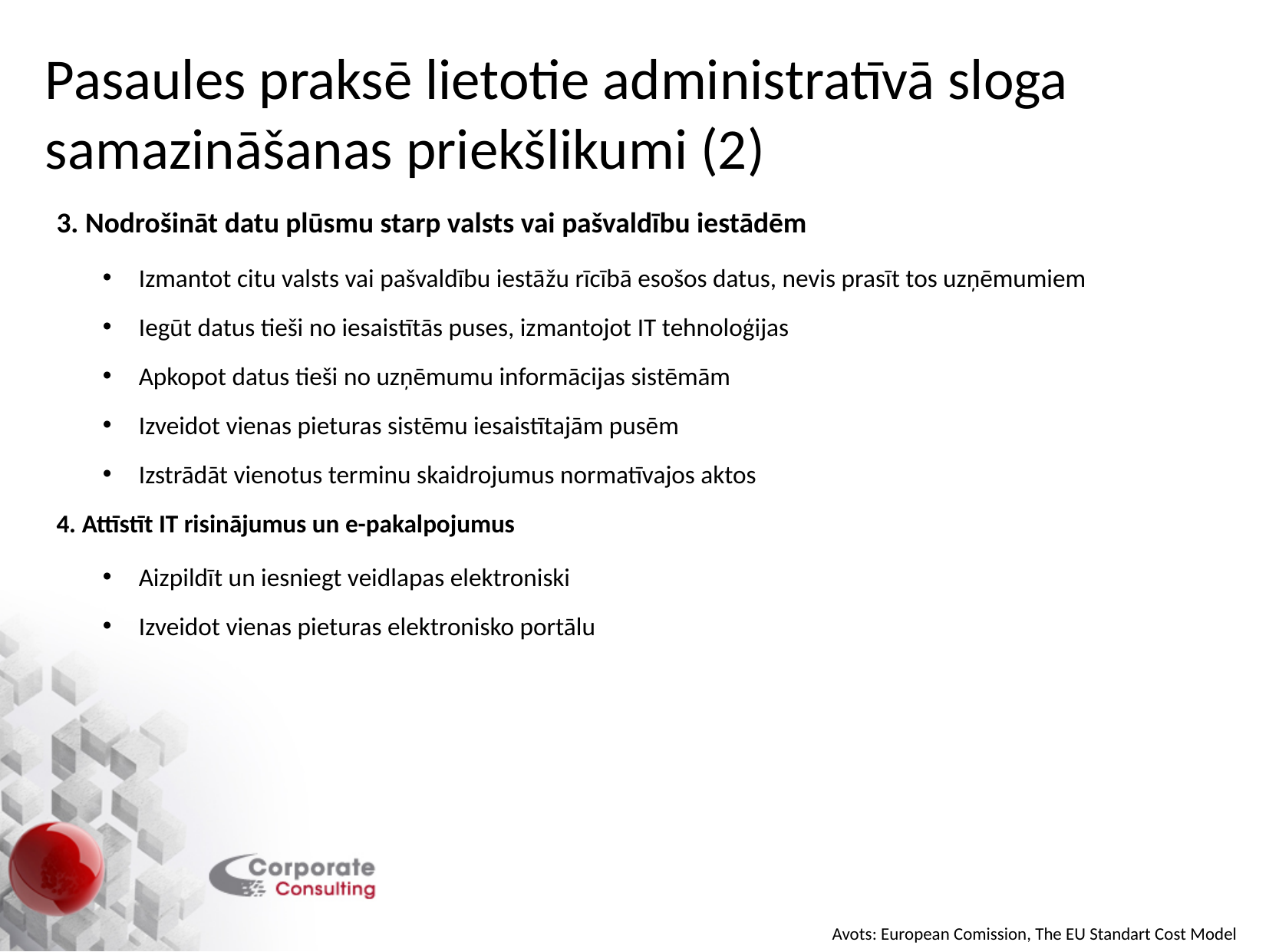

# Pasaules praksē lietotie administratīvā sloga samazināšanas priekšlikumi (2)
3. Nodrošināt datu plūsmu starp valsts vai pašvaldību iestādēm
Izmantot citu valsts vai pašvaldību iestāžu rīcībā esošos datus, nevis prasīt tos uzņēmumiem
Iegūt datus tieši no iesaistītās puses, izmantojot IT tehnoloģijas
Apkopot datus tieši no uzņēmumu informācijas sistēmām
Izveidot vienas pieturas sistēmu iesaistītajām pusēm
Izstrādāt vienotus terminu skaidrojumus normatīvajos aktos
4. Attīstīt IT risinājumus un e-pakalpojumus
Aizpildīt un iesniegt veidlapas elektroniski
Izveidot vienas pieturas elektronisko portālu

Avots: European Comission, The EU Standart Cost Model